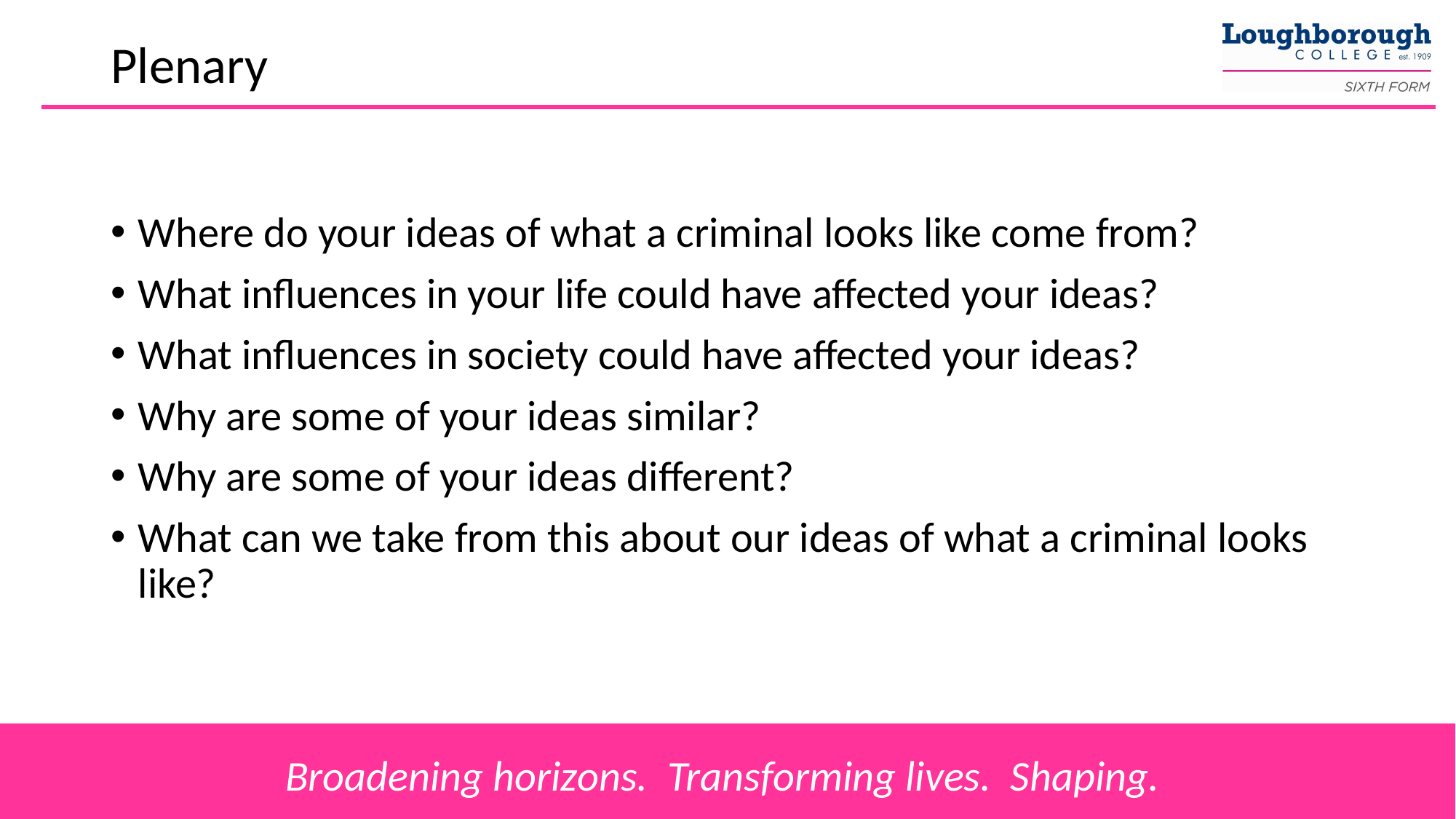

# Plenary

Where do your ideas of what a criminal looks like come from?
What influences in your life could have affected your ideas?
What influences in society could have affected your ideas?
Why are some of your ideas similar?
Why are some of your ideas different?
What can we take from this about our ideas of what a criminal looks like?